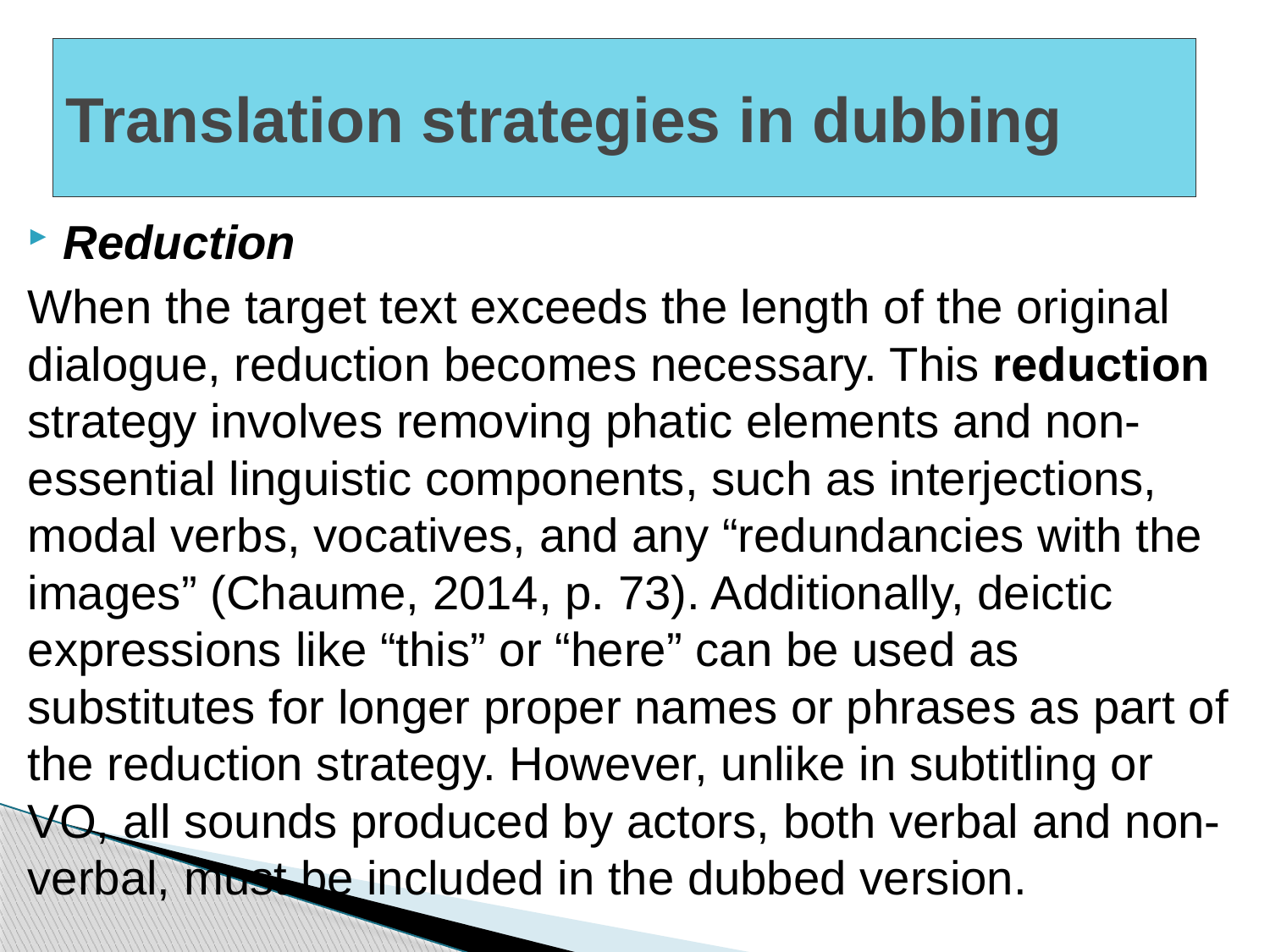

# Translation strategies in dubbing
Reduction
When the target text exceeds the length of the original dialogue, reduction becomes necessary. This reduction strategy involves removing phatic elements and non- essential linguistic components, such as interjections, modal verbs, vocatives, and any “redundancies with the images” (Chaume, 2014, p. 73). Additionally, deictic expressions like “this” or “here” can be used as substitutes for longer proper names or phrases as part of the reduction strategy. However, unlike in subtitling or VO, all sounds produced by actors, both verbal and non- verbal, must be included in the dubbed version.